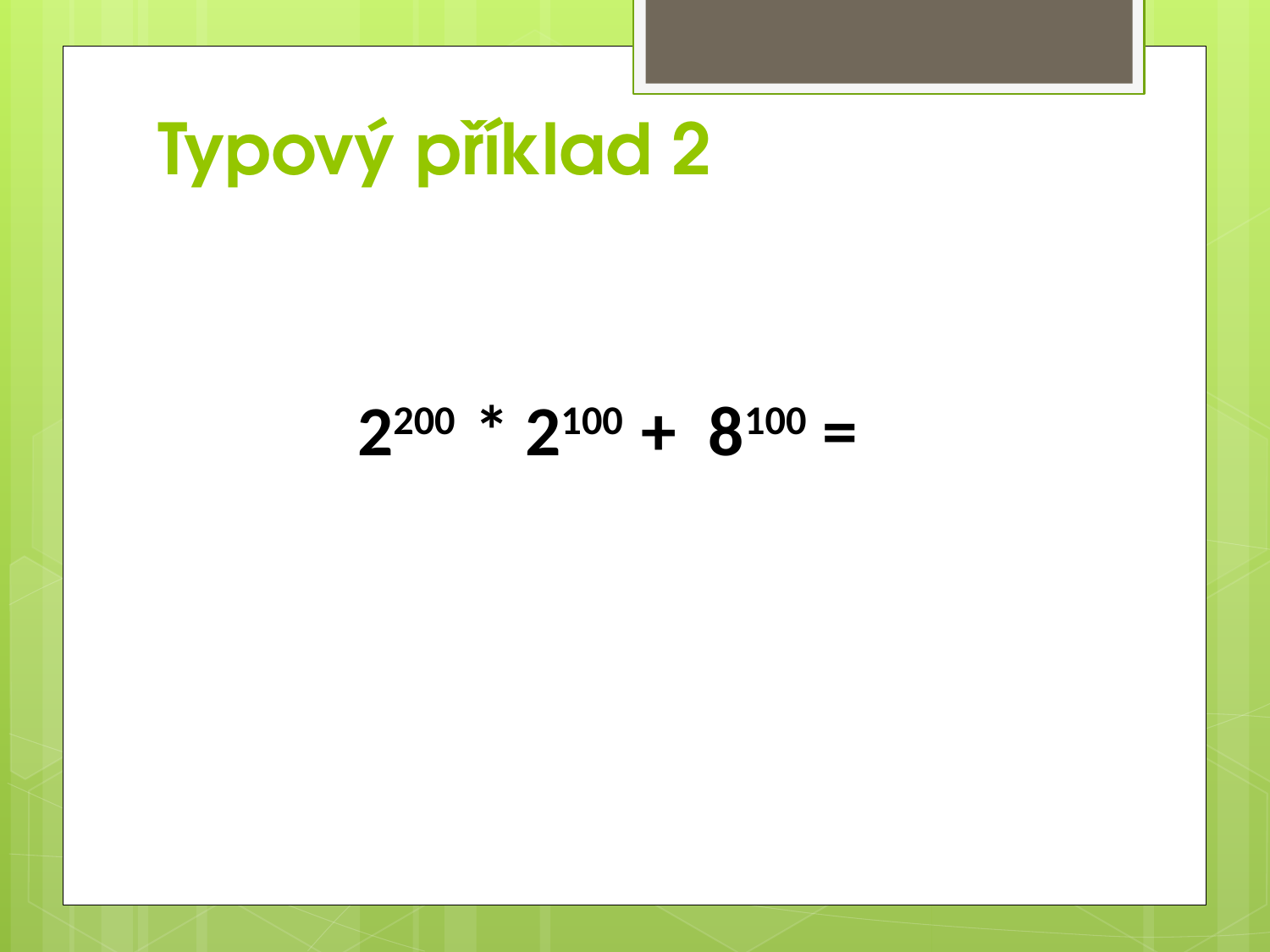

# Typový příklad 2
2200  * 2100  +  8100 =